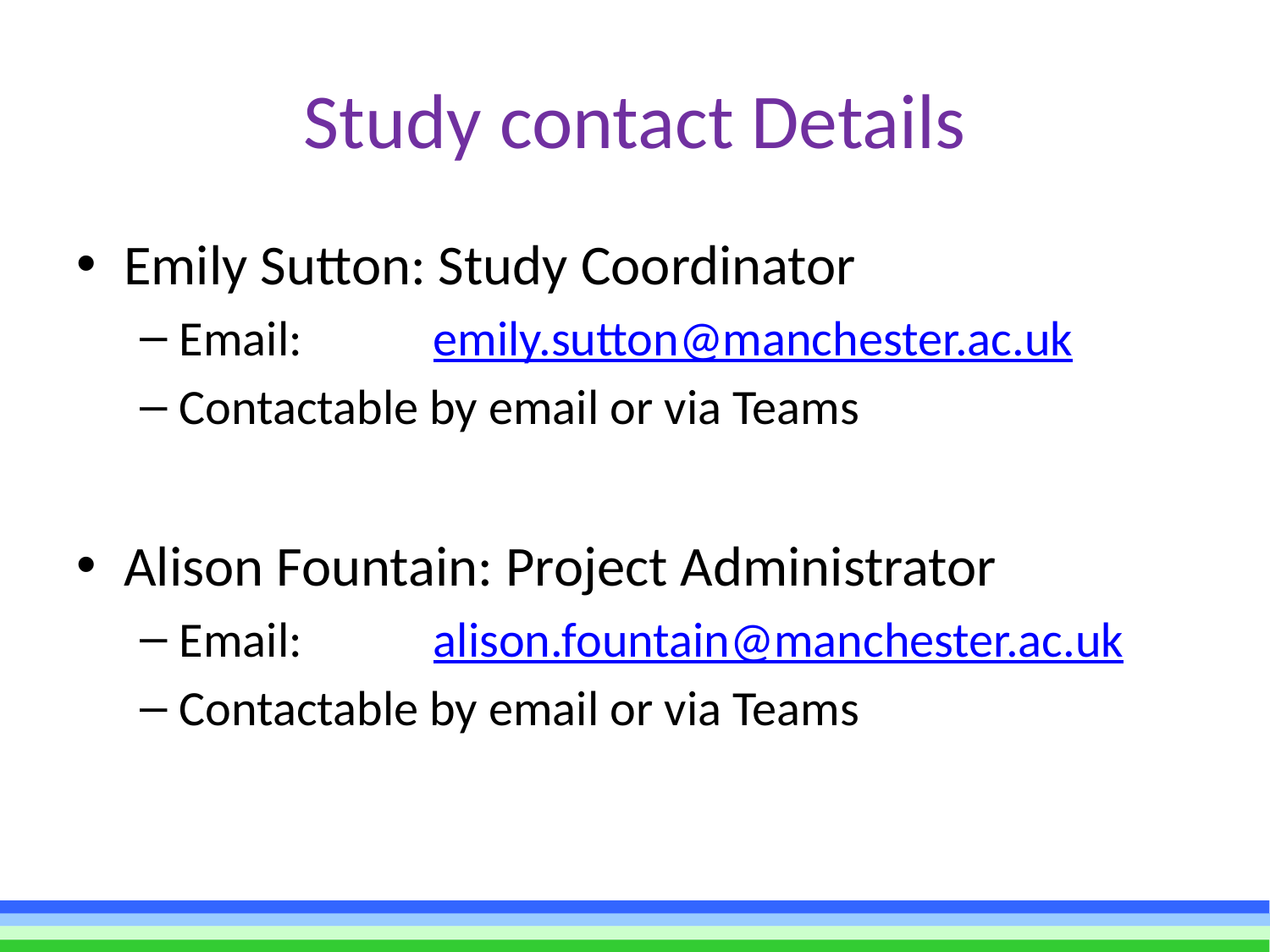

# Study contact Details
Emily Sutton: Study Coordinator
Email: 	emily.sutton@manchester.ac.uk
Contactable by email or via Teams

Alison Fountain: Project Administrator
Email: 	alison.fountain@manchester.ac.uk
Contactable by email or via Teams